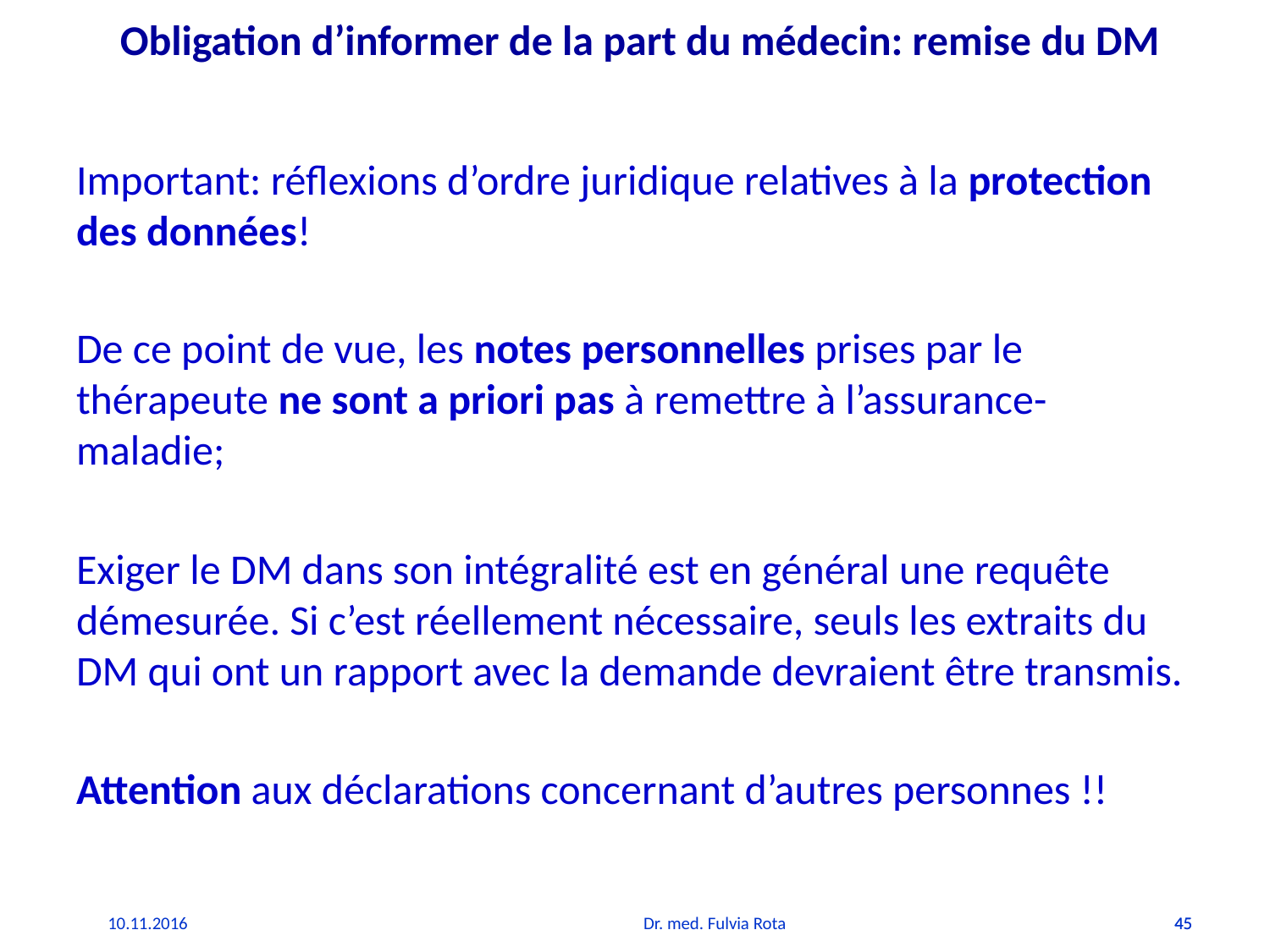

# Obligation d’informer de la part du médecin: remise du DM

Important: réflexions d’ordre juridique relatives à la protection des données!

De ce point de vue, les notes personnelles prises par le thérapeute ne sont a priori pas à remettre à l’assurance-maladie;

Exiger le DM dans son intégralité est en général une requête démesurée. Si c’est réellement nécessaire, seuls les extraits du DM qui ont un rapport avec la demande devraient être transmis.

Attention aux déclarations concernant d’autres personnes !!

10.11.2016
Dr. med. Fulvia Rota
45
45